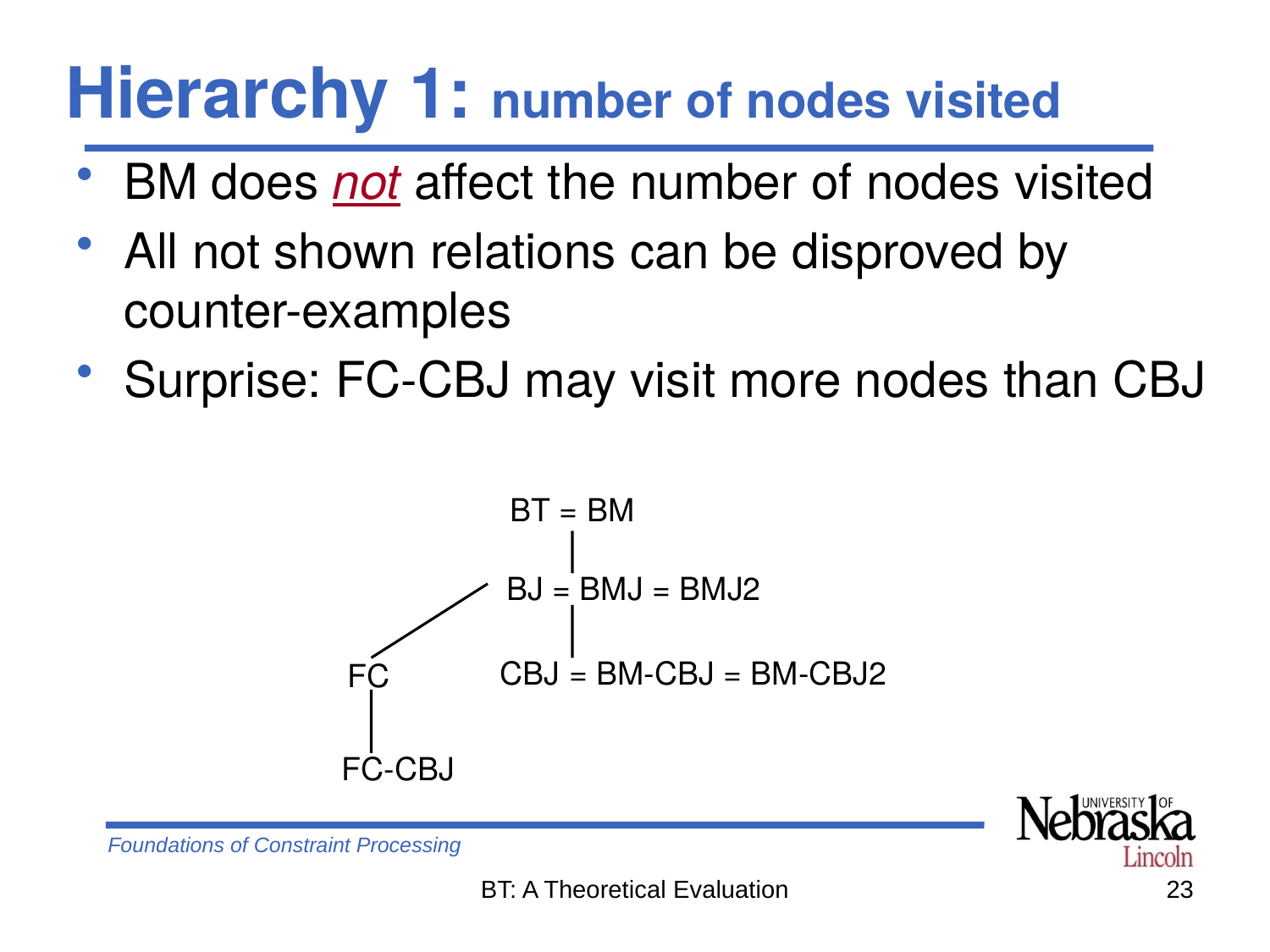

# Hierarchy 1: number of nodes visited
BM does not affect the number of nodes visited
All not shown relations can be disproved by counter-examples
Surprise: FC-CBJ may visit more nodes than CBJ
BT = BM

BJ = BMJ = BMJ2

CBJ = BM-CBJ = BM-CBJ2
FC

FC-CBJ
BT: A Theoretical Evaluation
23